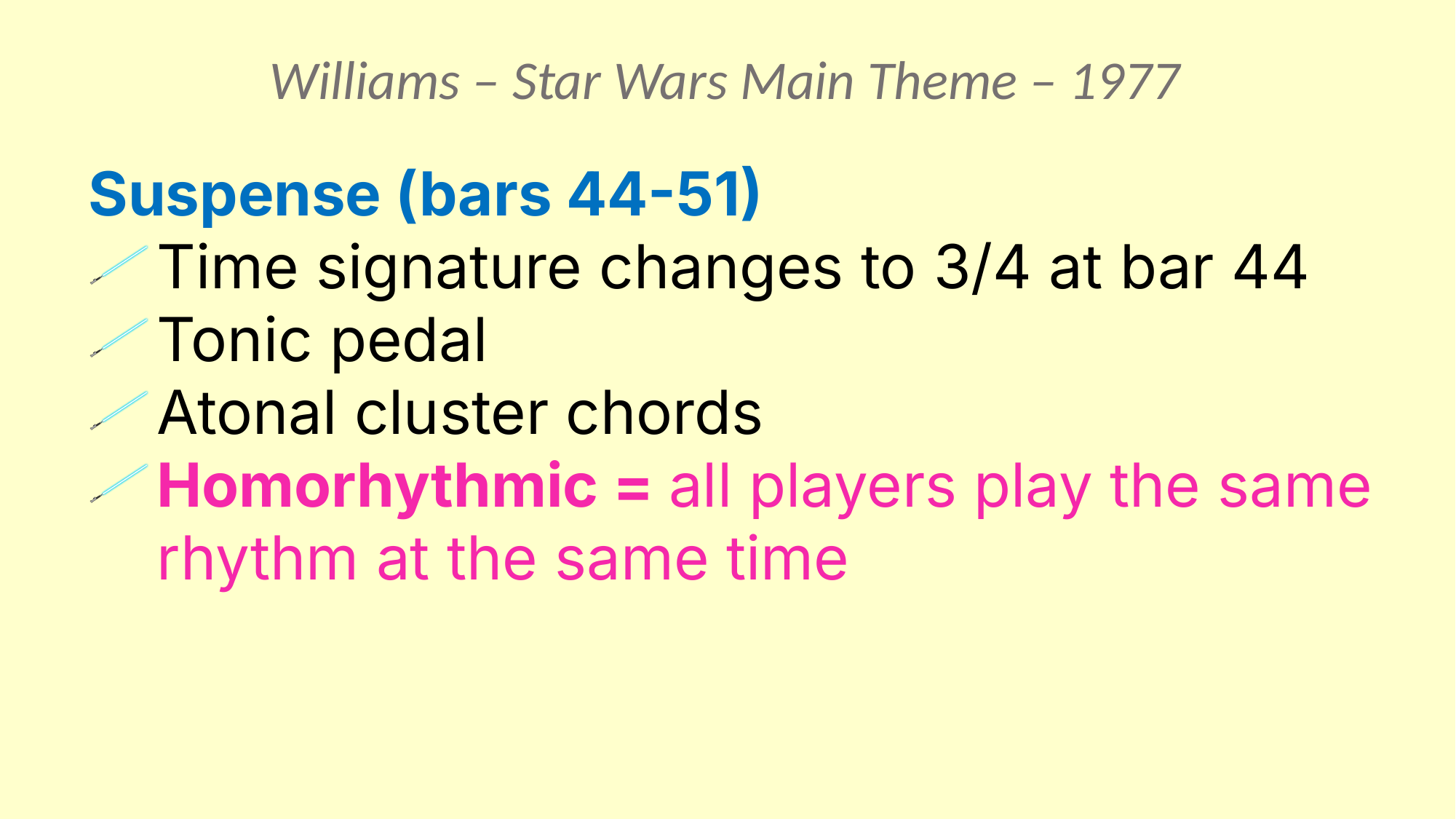

Williams – Star Wars Main Theme – 1977
Suspense (bars 44-51)
Time signature changes to 3/4 at bar 44
Tonic pedal
Atonal cluster chords
Homorhythmic = all players play the same rhythm at the same time